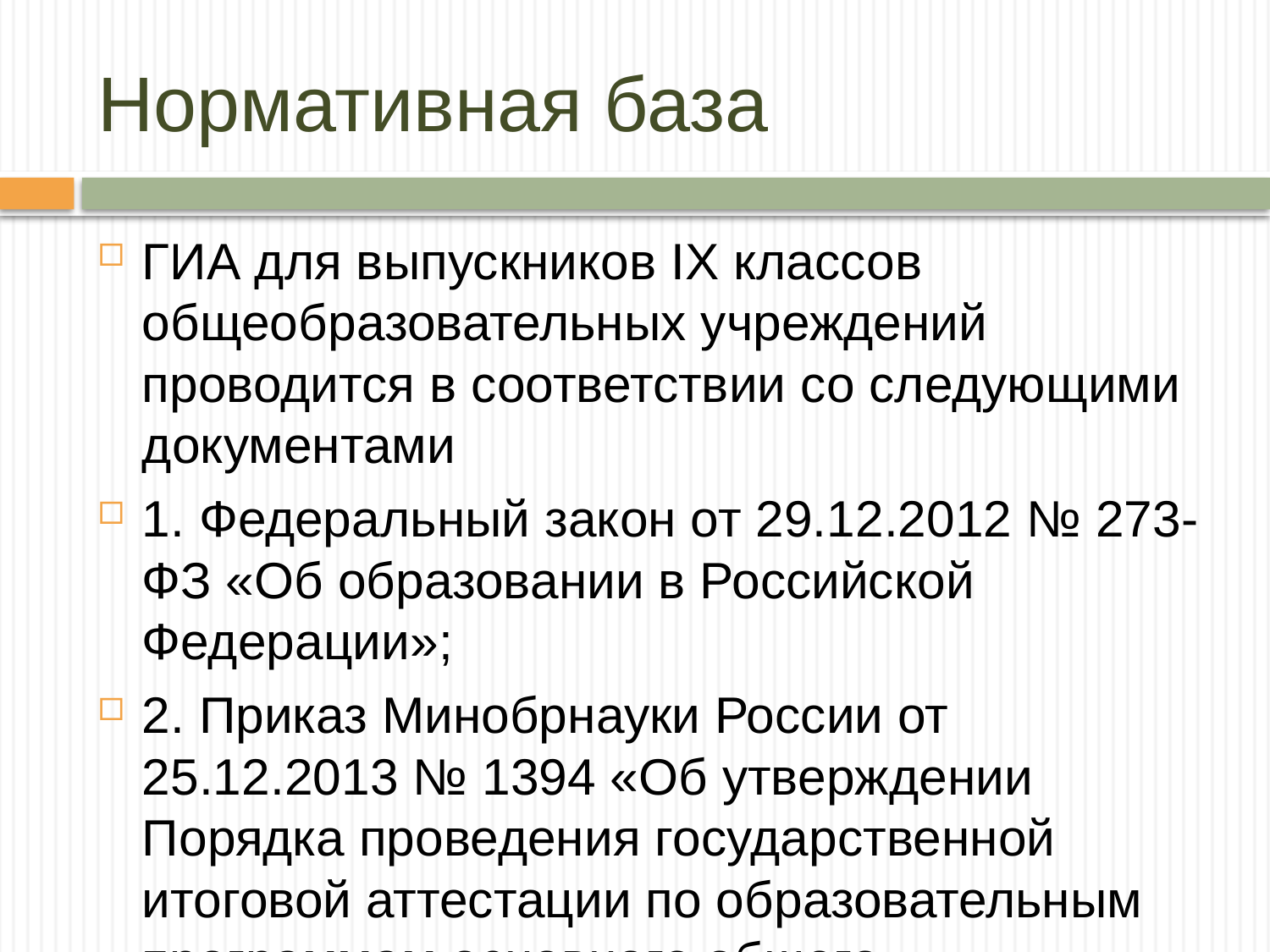

# Нормативная база
ГИА для выпускников IX классов общеобразовательных учреждений проводится в соответствии со следующими документами
1. Федеральный закон от 29.12.2012 № 273-ФЗ «Об образовании в Российской Федерации»;
2. Приказ Минобрнауки России от 25.12.2013 № 1394 «Об утверждении Порядка проведения государственной итоговой аттестации по образовательным программам основного общего образования»
3. Приказ № 10 от 16 января 2015 г. «О внесении изменений в Порядок проведения государственной итоговой аттестации по образовательным программам основного общего образования, утвержденный приказом Министерства образования и науки Российской Федерации от 25 декабря 2013 г. № 1394»